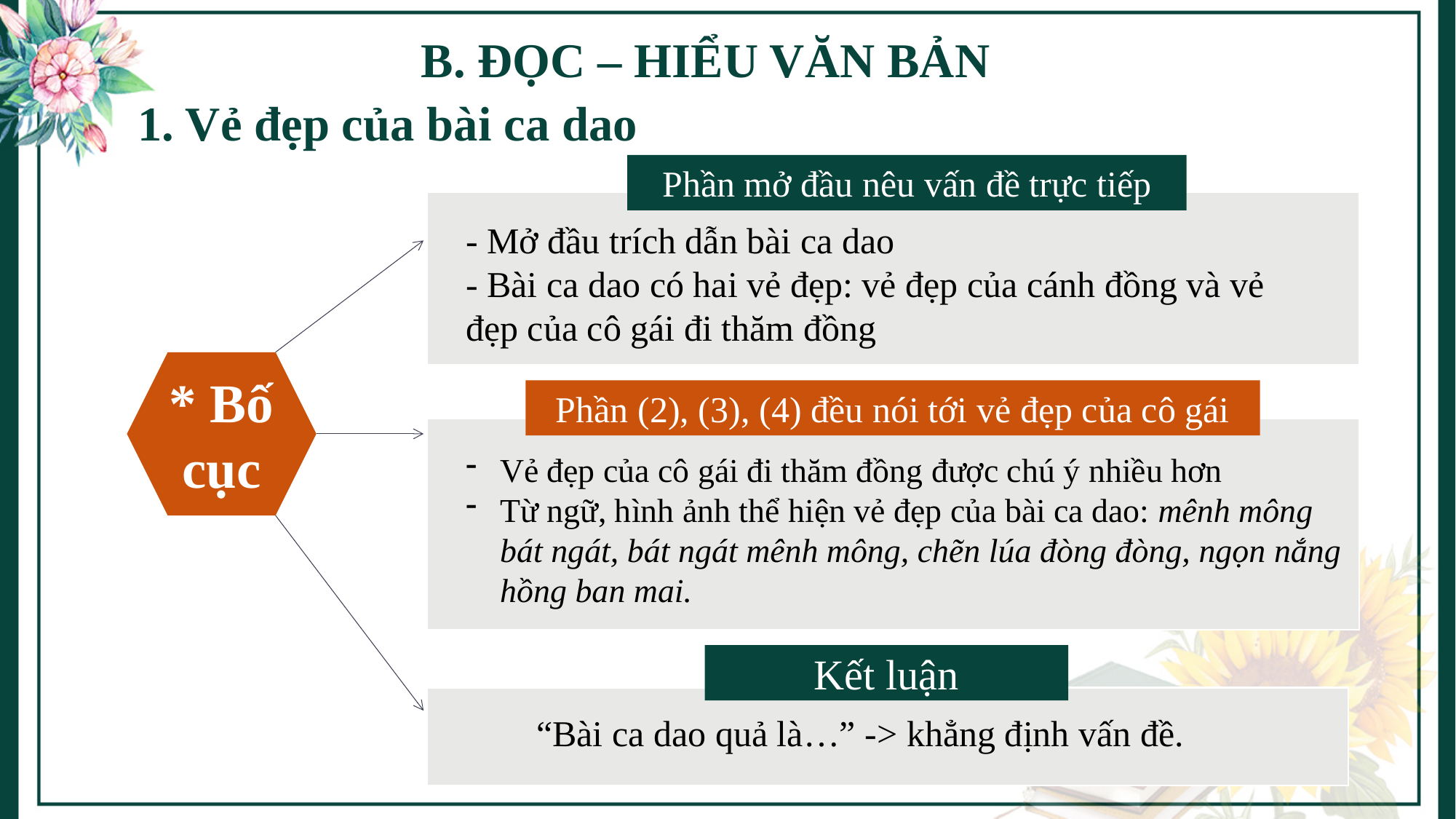

B. ĐỌC – HIỂU VĂN BẢN
1. Vẻ đẹp của bài ca dao
Phần mở đầu nêu vấn đề trực tiếp

- Mở đầu trích dẫn bài ca dao
- Bài ca dao có hai vẻ đẹp: vẻ đẹp của cánh đồng và vẻ đẹp của cô gái đi thăm đồng
* Bố cục
Phần (2), (3), (4) đều nói tới vẻ đẹp của cô gái

Vẻ đẹp của cô gái đi thăm đồng được chú ý nhiều hơn
Từ ngữ, hình ảnh thể hiện vẻ đẹp của bài ca dao: mênh mông bát ngát, bát ngát mênh mông, chẽn lúa đòng đòng, ngọn nắng hồng ban mai.
Kết luận

“Bài ca dao quả là…” -> khẳng định vấn đề.